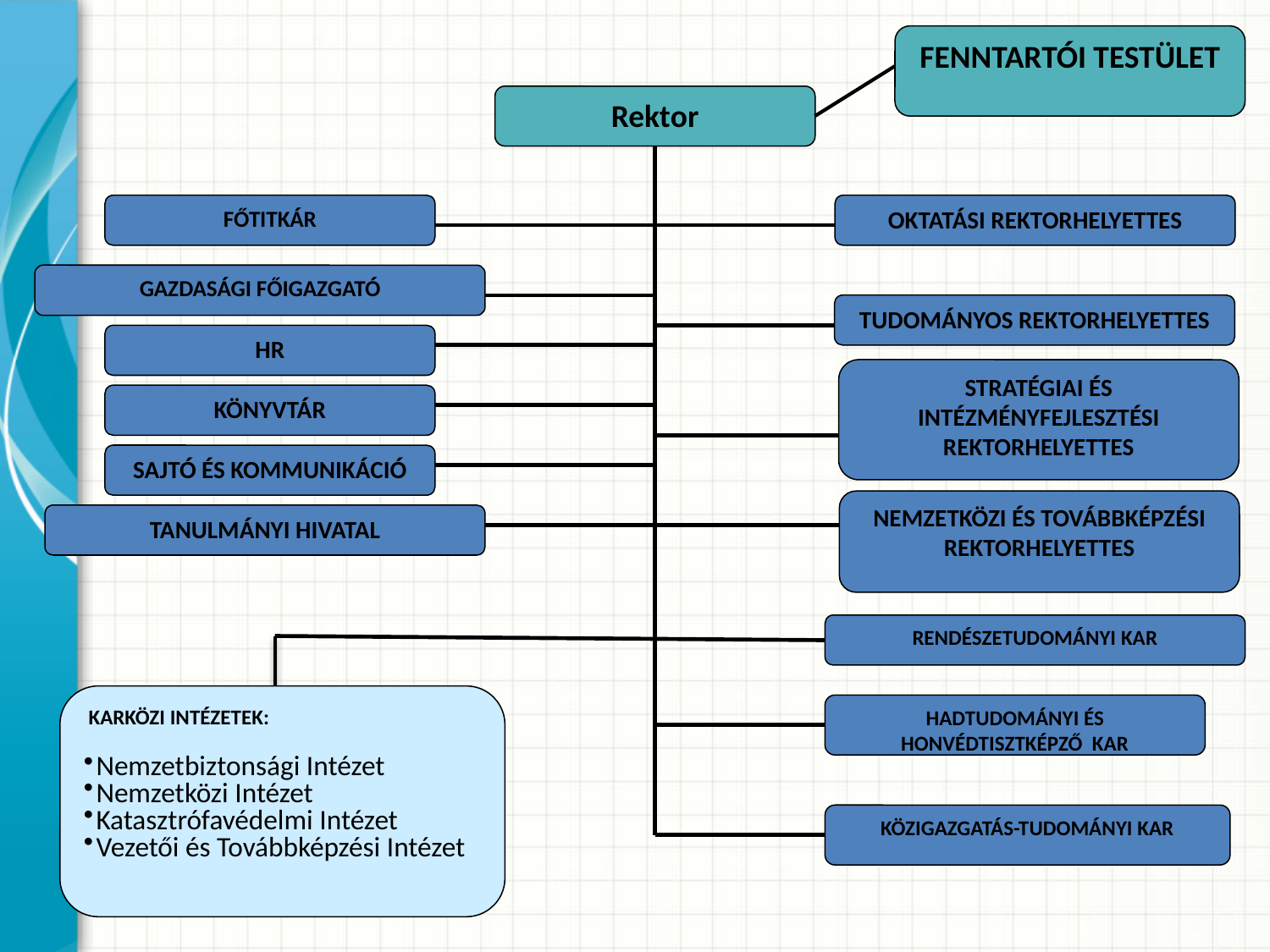

FENNTARTÓI TESTÜLET

Rektor
FŐTITKÁR
OKTATÁSI REKTORHELYETTES
GAZDASÁGI FŐIGAZGATÓ
TUDOMÁNYOS REKTORHELYETTES
HR
STRATÉGIAI ÉS INTÉZMÉNYFEJLESZTÉSI REKTORHELYETTES
KÖNYVTÁR
SAJTÓ ÉS KOMMUNIKÁCIÓ
NEMZETKÖZI ÉS TOVÁBBKÉPZÉSI REKTORHELYETTES
TANULMÁNYI HIVATAL
RENDÉSZETUDOMÁNYI KAR
 KARKÖZI INTÉZETEK:

Nemzetbiztonsági Intézet
Nemzetközi Intézet
Katasztrófavédelmi Intézet
Vezetői és Továbbképzési Intézet
HADTUDOMÁNYI ÉS HONVÉDTISZTKÉPZŐ  KAR
KÖZIGAZGATÁS-TUDOMÁNYI KAR